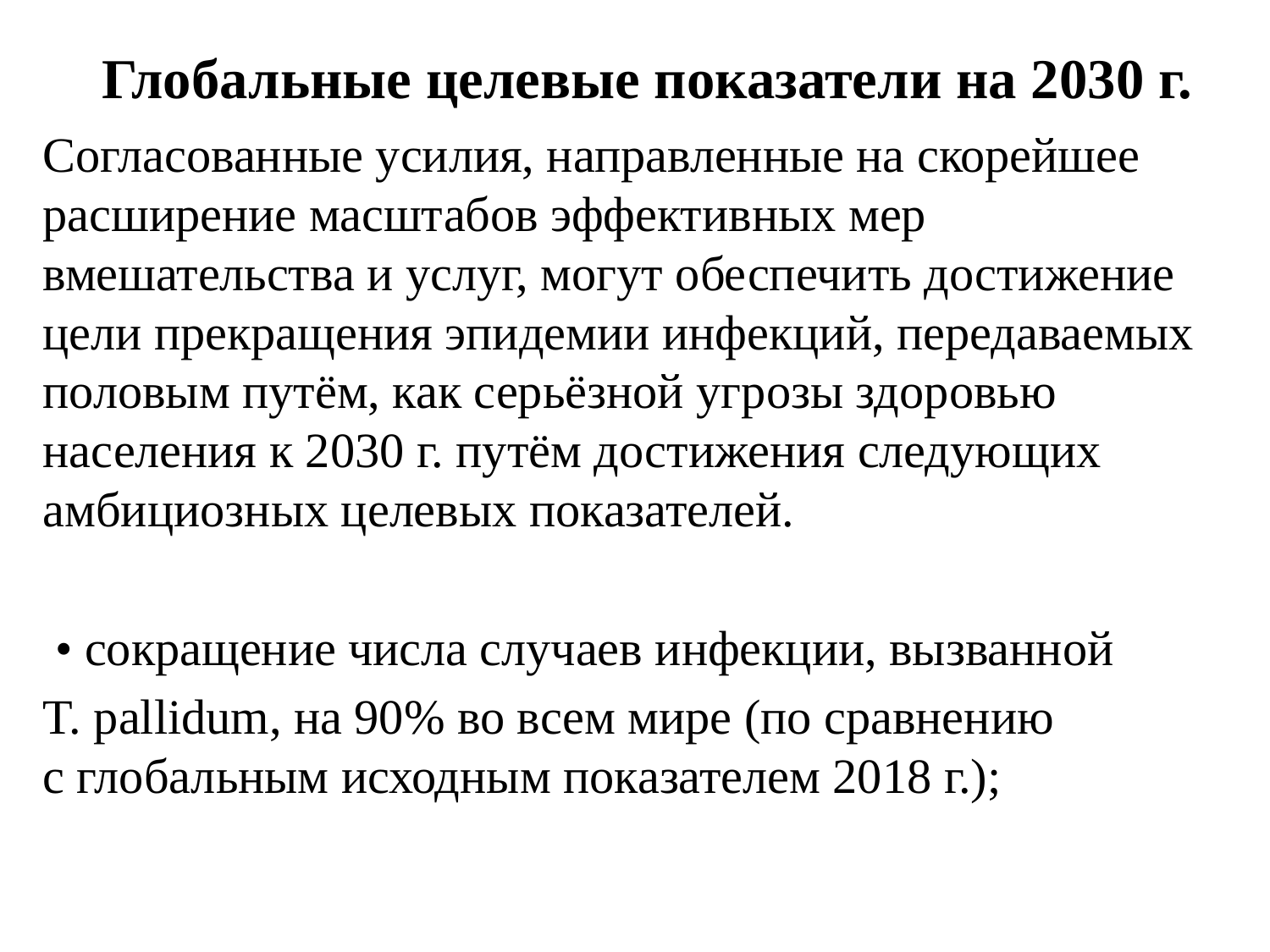

# Глобальные целевые показатели на 2030 г.
Согласованные усилия, направленные на скорейшее расширение масштабов эффективных мер вмешательства и услуг, могут обеспечить достижение цели прекращения эпидемии инфекций, передаваемых половым путём, как серьёзной угрозы здоровью населения к 2030 г. путём достижения следующих амбициозных целевых показателей.

 • сокращение числа случаев инфекции, вызванной
T. pallidum, на 90% во всем мире (по сравнению с глобальным исходным показателем 2018 г.);